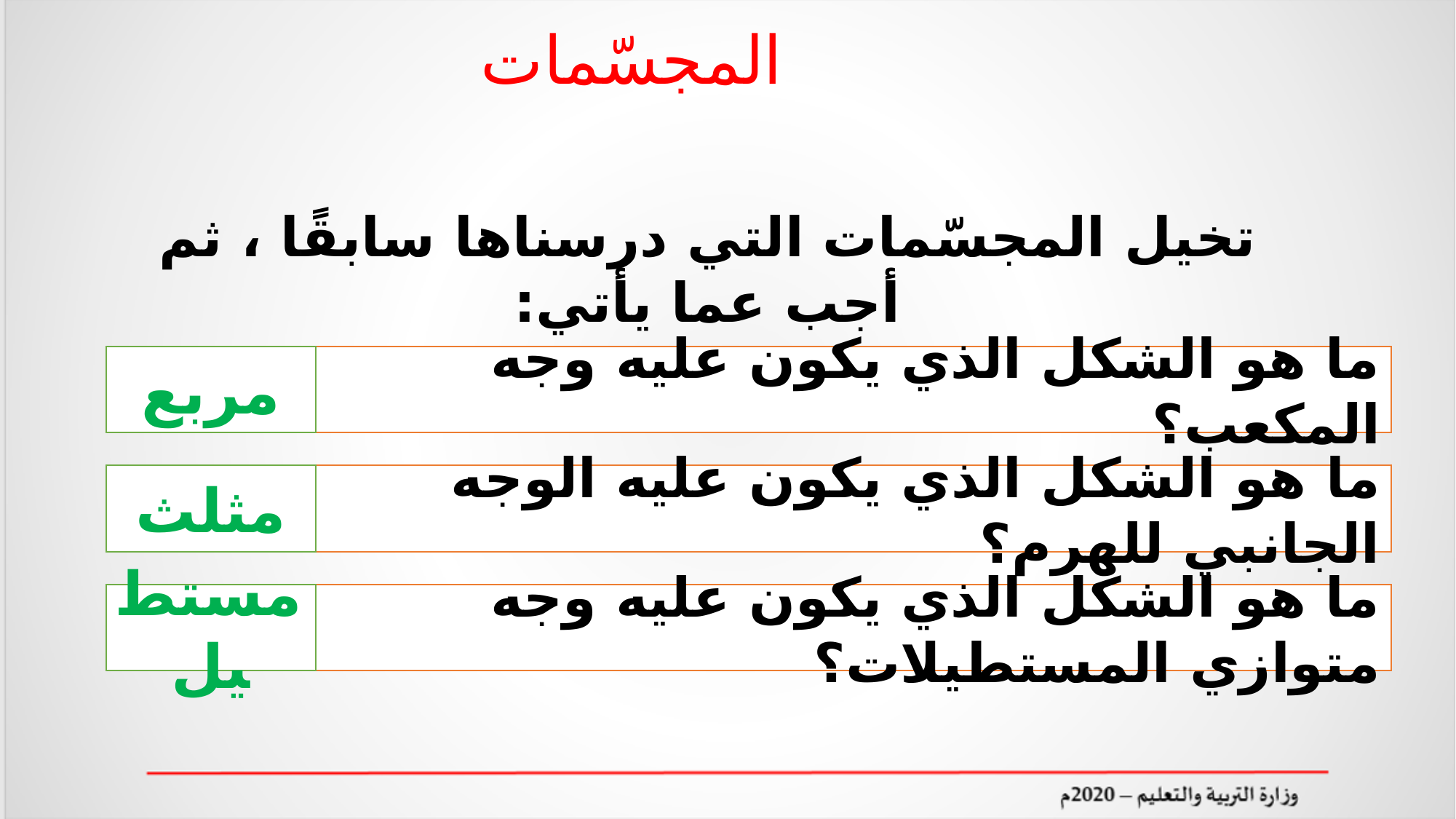

المجسّمات
تخيل المجسّمات التي درسناها سابقًا ، ثم أجب عما يأتي:
مربع
ما هو الشكل الذي يكون عليه وجه المكعب؟
مثلث
ما هو الشكل الذي يكون عليه الوجه الجانبي للهرم؟
مستطيل
ما هو الشكل الذي يكون عليه وجه متوازي المستطيلات؟